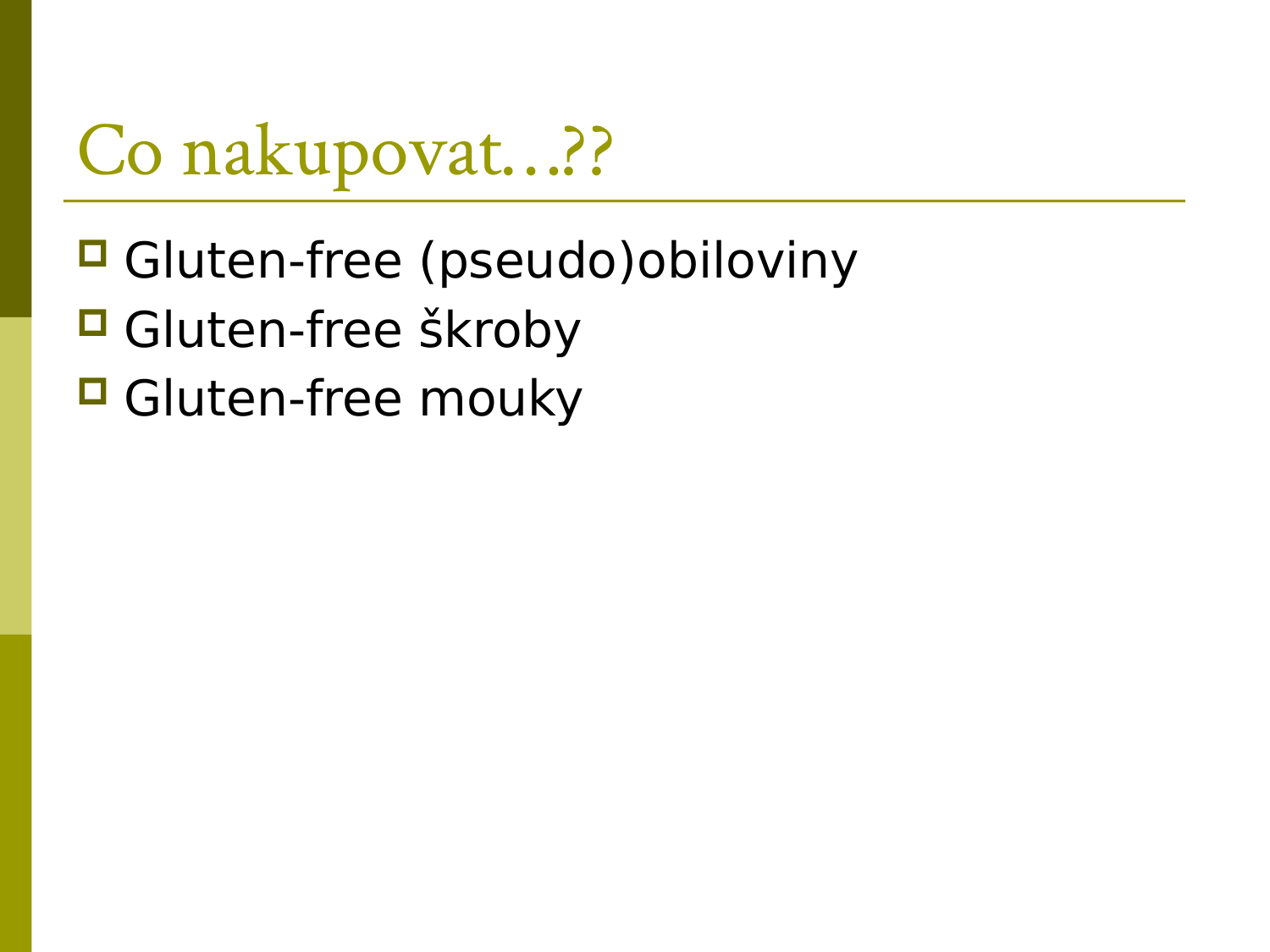

# Co nakupovat…??
Gluten-free (pseudo)obiloviny
Gluten-free škroby
Gluten-free mouky